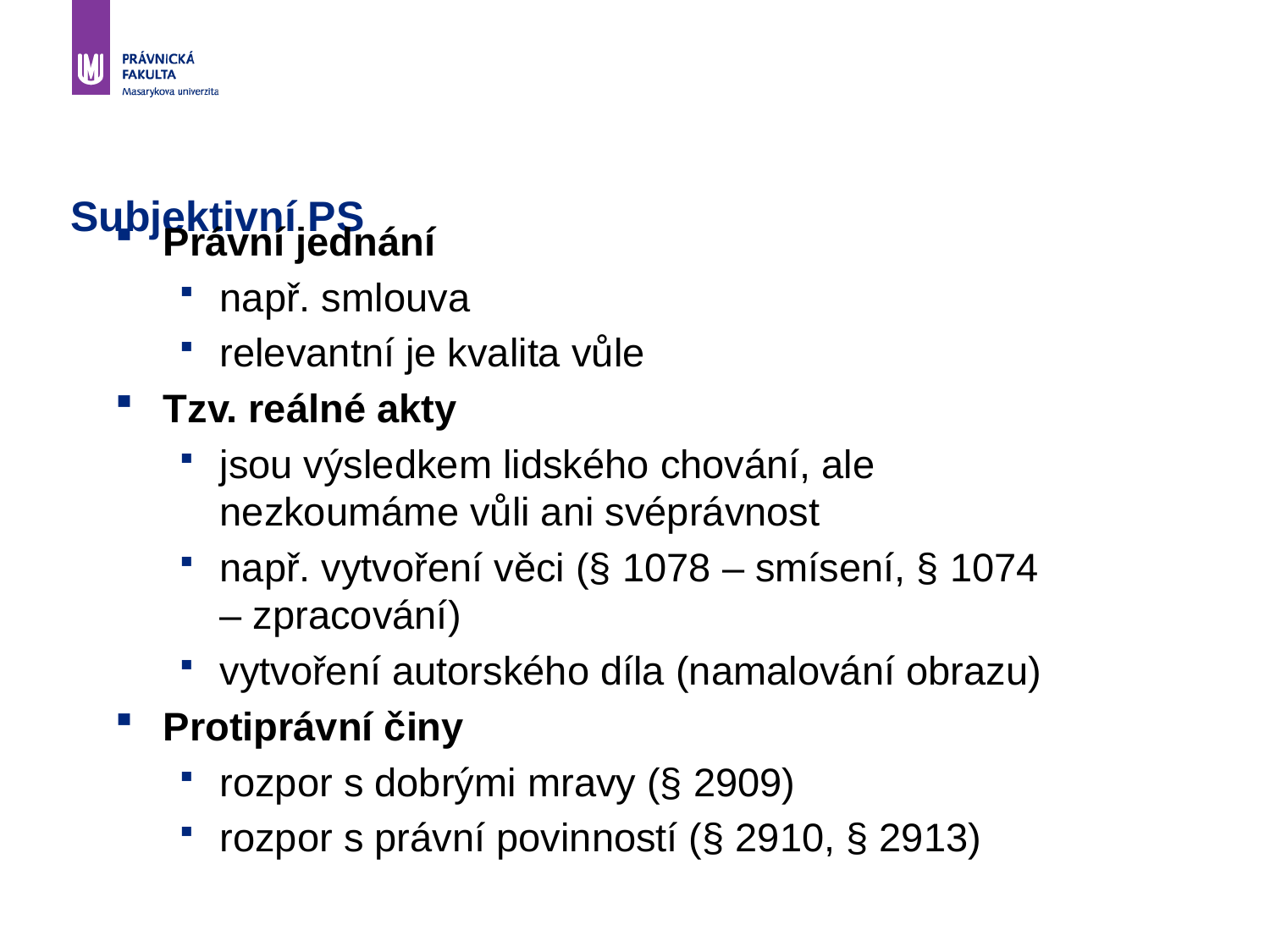

# Subjektivní PS
Právní jednání
např. smlouva
relevantní je kvalita vůle
Tzv. reálné akty
jsou výsledkem lidského chování, ale nezkoumáme vůli ani svéprávnost
např. vytvoření věci (§ 1078 – smísení, § 1074 – zpracování)
vytvoření autorského díla (namalování obrazu)
Protiprávní činy
rozpor s dobrými mravy (§ 2909)
rozpor s právní povinností (§ 2910, § 2913)